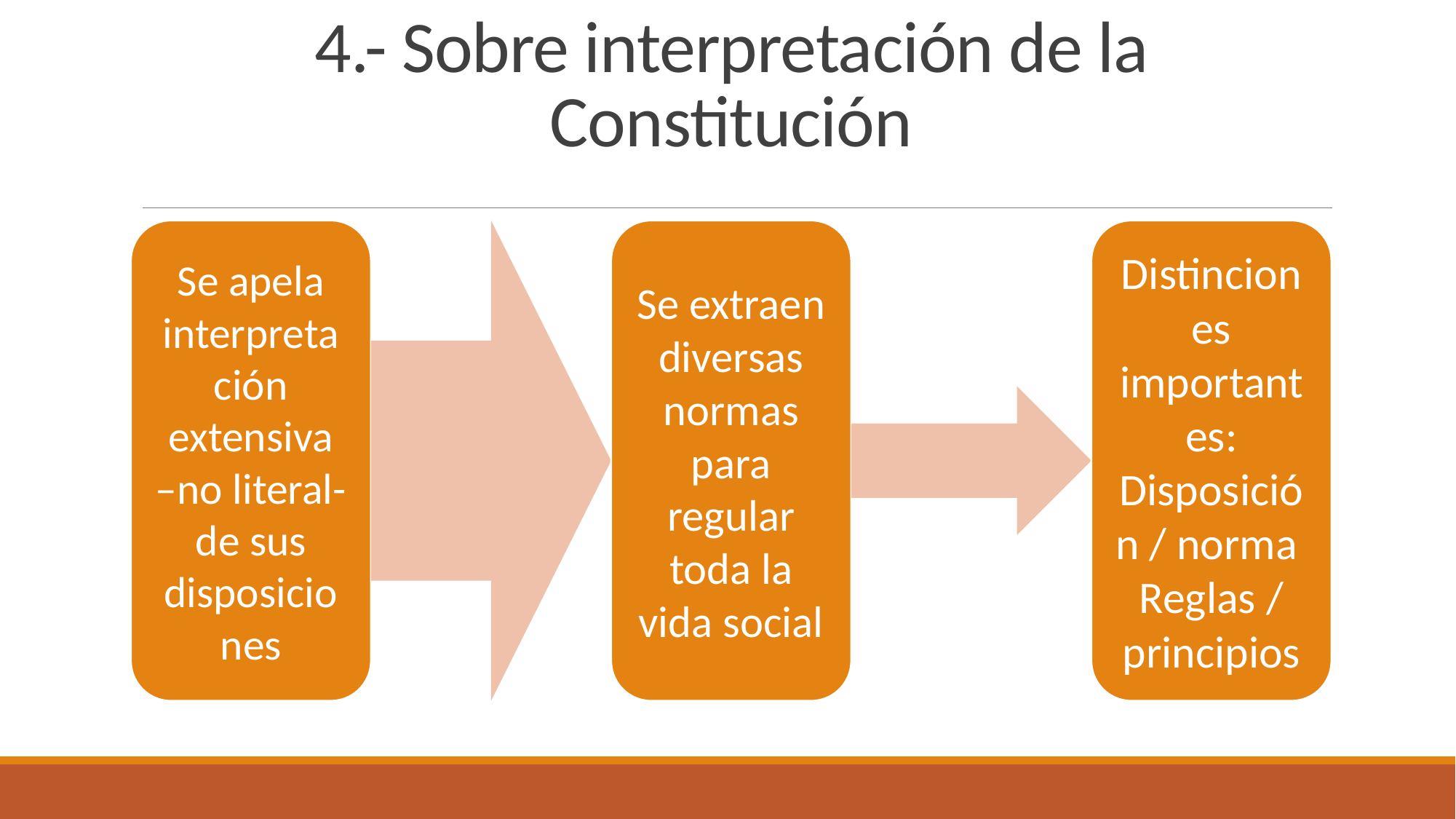

# 4.- Sobre interpretación de la Constitución
Se apela interpretación extensiva –no literal- de sus disposiciones
Se extraen diversas normas para regular toda la vida social
Distinciones importantes:
Disposición / norma
Reglas / principios